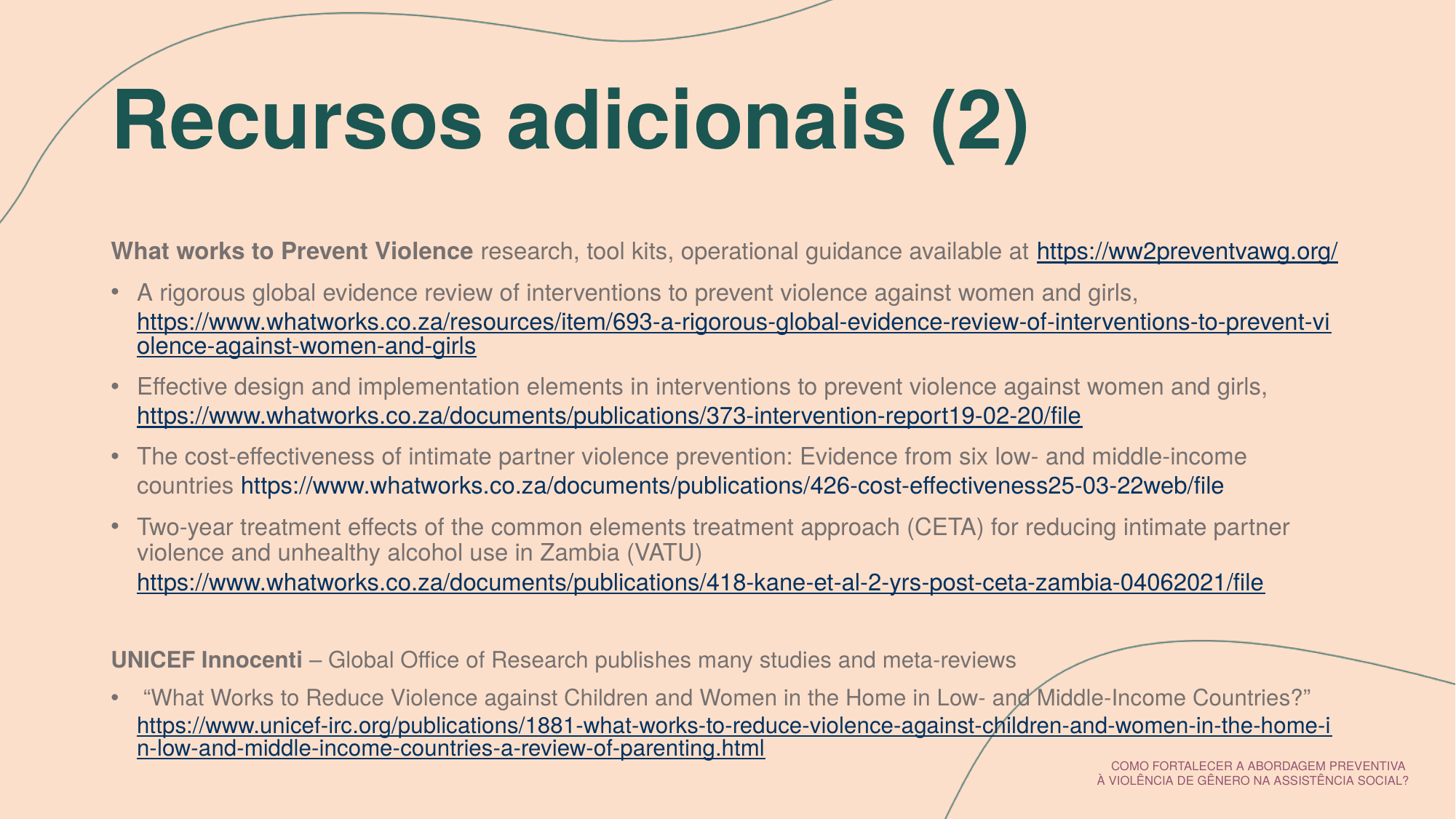

# Recursos adicionais (2)
What works to Prevent Violence research, tool kits, operational guidance available at https://ww2preventvawg.org/
A rigorous global evidence review of interventions to prevent violence against women and girls, https://www.whatworks.co.za/resources/item/693-a-rigorous-global-evidence-review-of-interventions-to-prevent-violence-against-women-and-girls
Effective design and implementation elements in interventions to prevent violence against women and girls, https://www.whatworks.co.za/documents/publications/373-intervention-report19-02-20/file
The cost-effectiveness of intimate partner violence prevention: Evidence from six low- and middle-income countries https://www.whatworks.co.za/documents/publications/426-cost-effectiveness25-03-22web/file
Two-year treatment effects of the common elements treatment approach (CETA) for reducing intimate partner violence and unhealthy alcohol use in Zambia (VATU)  https://www.whatworks.co.za/documents/publications/418-kane-et-al-2-yrs-post-ceta-zambia-04062021/file

UNICEF Innocenti – Global Office of Research publishes many studies and meta-reviews
 “What Works to Reduce Violence against Children and Women in the Home in Low- and Middle-Income Countries?” https://www.unicef-irc.org/publications/1881-what-works-to-reduce-violence-against-children-and-women-in-the-home-in-low-and-middle-income-countries-a-review-of-parenting.html